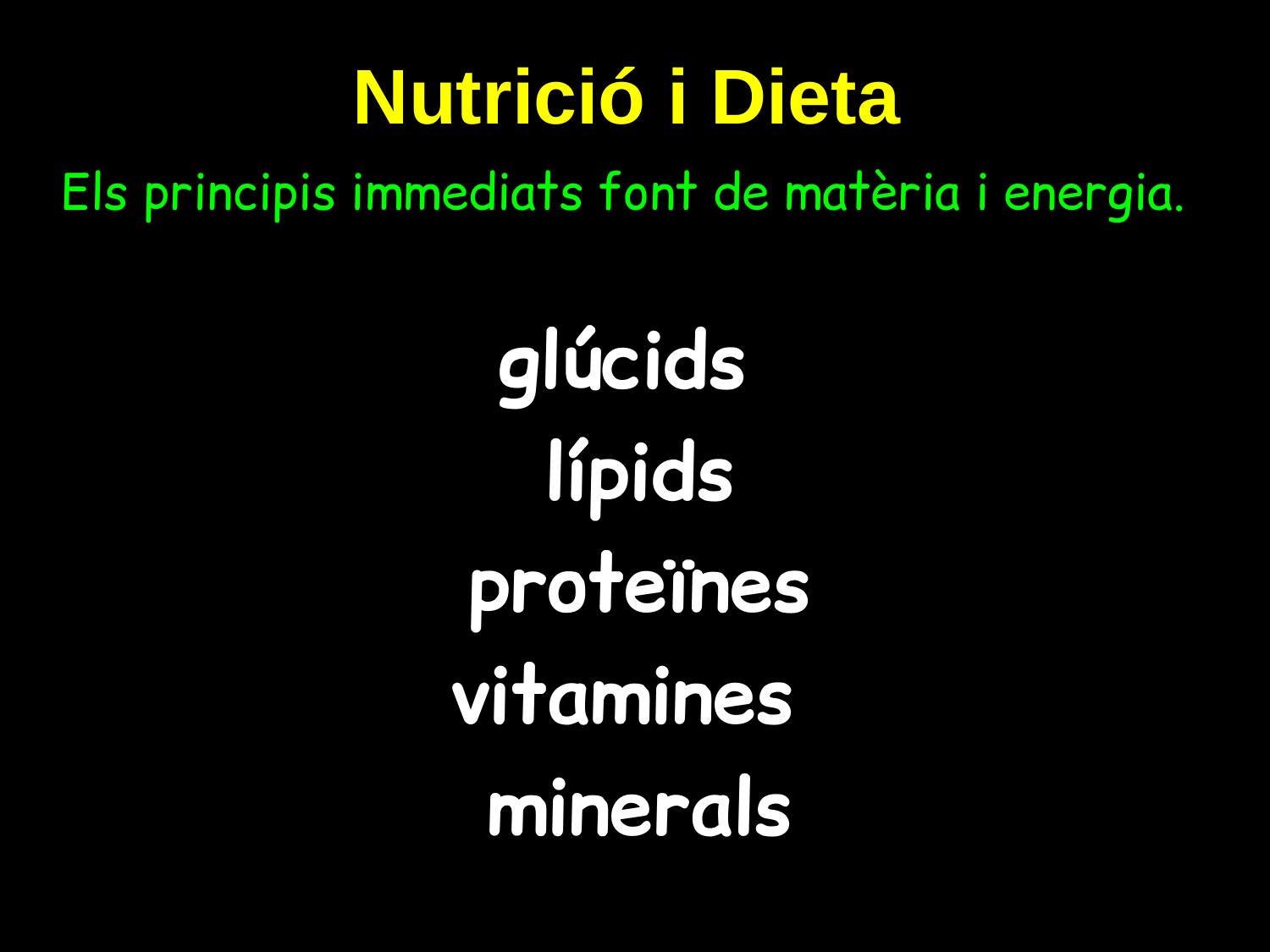

Nutrició i Dieta
Els principis immediats font de matèria i energia.
glúcids
lípids
proteïnes
vitamines
minerals